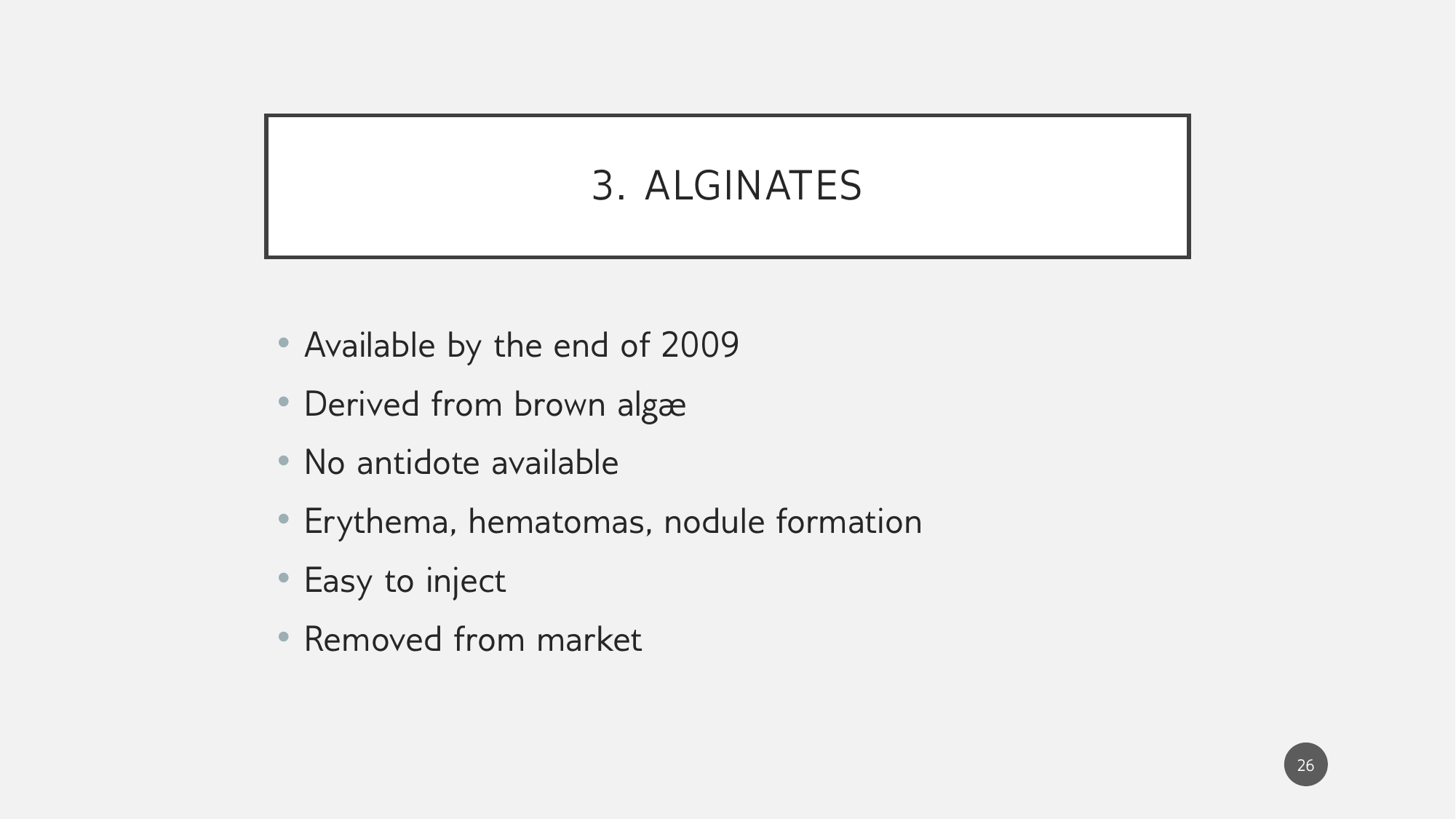

# 3. Alginates
Available by the end of 2009
Derived from brown algae
No antidote available
Erythema, hematomas, nodule formation
Easy to inject
Removed from market

26